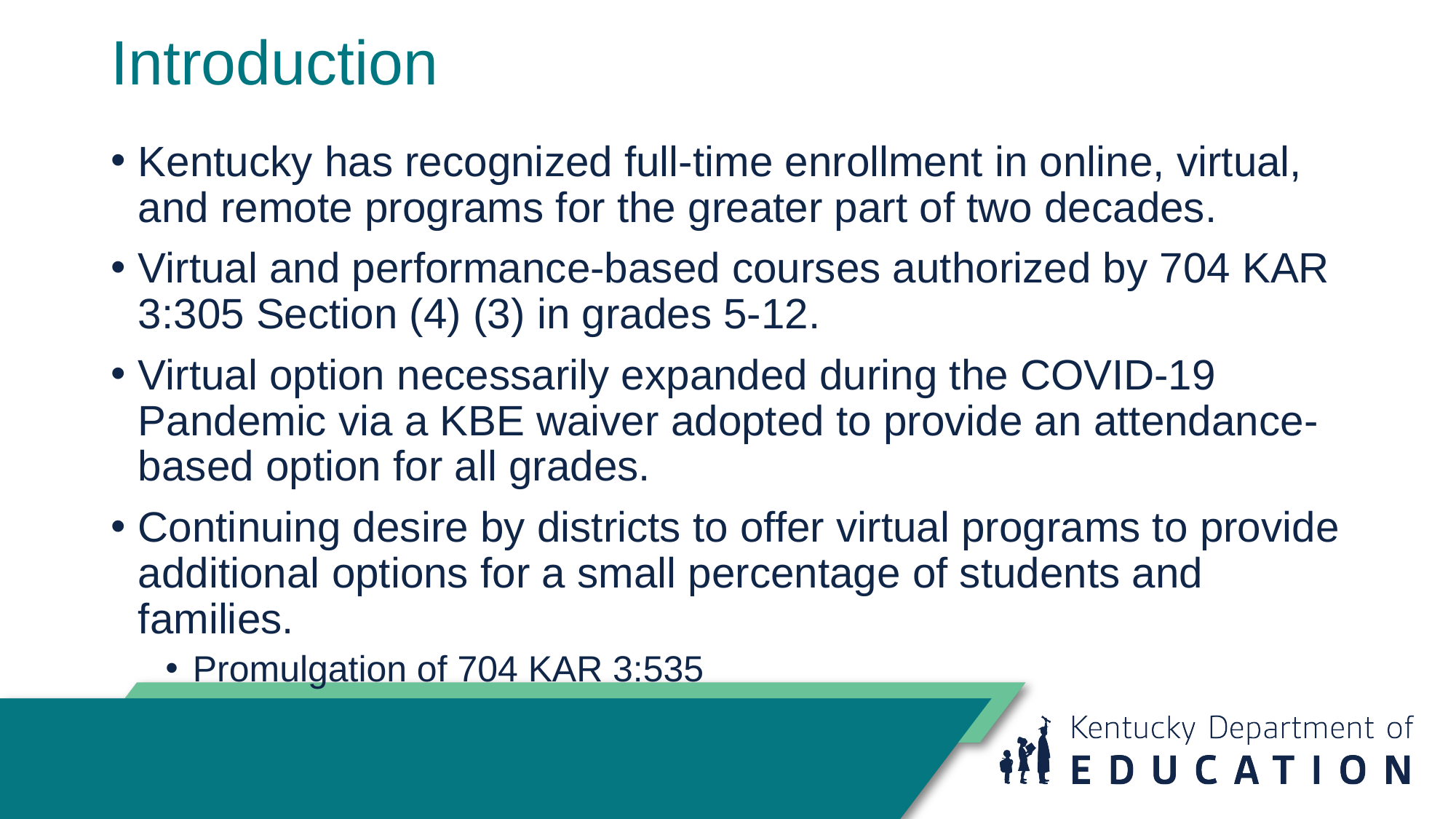

# Introduction
Kentucky has recognized full-time enrollment in online, virtual, and remote programs for the greater part of two decades.
Virtual and performance-based courses authorized by 704 KAR 3:305 Section (4) (3) in grades 5-12.
Virtual option necessarily expanded during the COVID-19 Pandemic via a KBE waiver adopted to provide an attendance-based option for all grades.
Continuing desire by districts to offer virtual programs to provide additional options for a small percentage of students and families.
Promulgation of 704 KAR 3:535